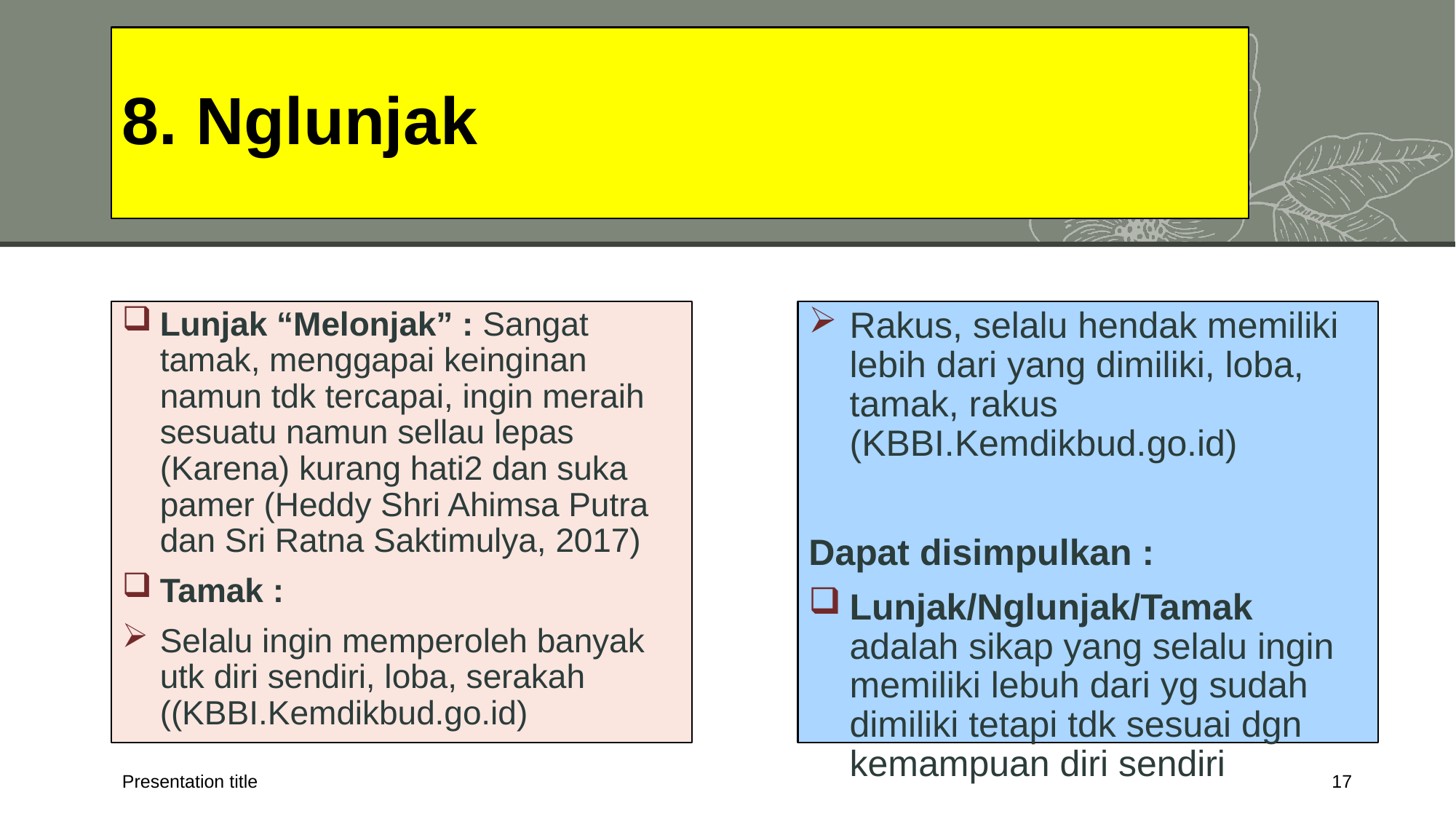

# 8. Nglunjak
Lunjak “Melonjak” : Sangat tamak, menggapai keinginan namun tdk tercapai, ingin meraih sesuatu namun sellau lepas (Karena) kurang hati2 dan suka pamer (Heddy Shri Ahimsa Putra dan Sri Ratna Saktimulya, 2017)
Tamak :
Selalu ingin memperoleh banyak utk diri sendiri, loba, serakah ((KBBI.Kemdikbud.go.id)
Rakus, selalu hendak memiliki lebih dari yang dimiliki, loba, tamak, rakus (KBBI.Kemdikbud.go.id)

Dapat disimpulkan :
Lunjak/Nglunjak/Tamak adalah sikap yang selalu ingin memiliki lebuh dari yg sudah dimiliki tetapi tdk sesuai dgn kemampuan diri sendiri
Presentation title
17